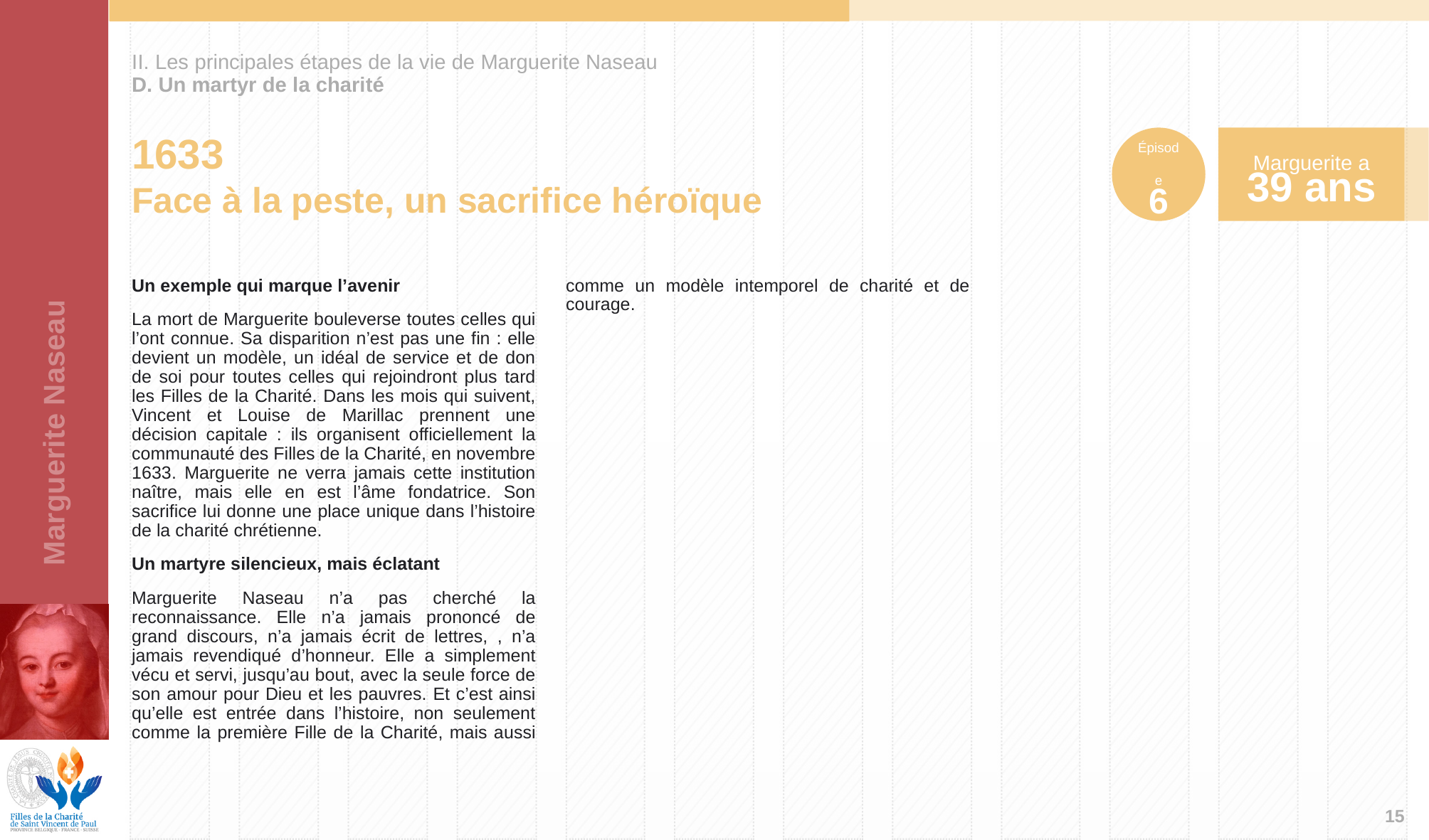

II. Les principales étapes de la vie de Marguerite Naseau
D. Un martyr de la charité
Épisode
6
Marguerite a
39 ans
1633
Face à la peste, un sacrifice héroïque

Un exemple qui marque l’avenir
La mort de Marguerite bouleverse toutes celles qui l’ont connue. Sa disparition n’est pas une fin : elle devient un modèle, un idéal de service et de don de soi pour toutes celles qui rejoindront plus tard les Filles de la Charité. Dans les mois qui suivent, Vincent et Louise de Marillac prennent une décision capitale : ils organisent officiellement la communauté des Filles de la Charité, en novembre 1633. Marguerite ne verra jamais cette institution naître, mais elle en est l’âme fondatrice. Son sacrifice lui donne une place unique dans l’histoire de la charité chrétienne.
Un martyre silencieux, mais éclatant
Marguerite Naseau n’a pas cherché la reconnaissance. Elle n’a jamais prononcé de grand discours, n’a jamais écrit de lettres, , n’a jamais revendiqué d’honneur. Elle a simplement vécu et servi, jusqu’au bout, avec la seule force de son amour pour Dieu et les pauvres. Et c’est ainsi qu’elle est entrée dans l’histoire, non seulement comme la première Fille de la Charité, mais aussi comme un modèle intemporel de charité et de courage.
15